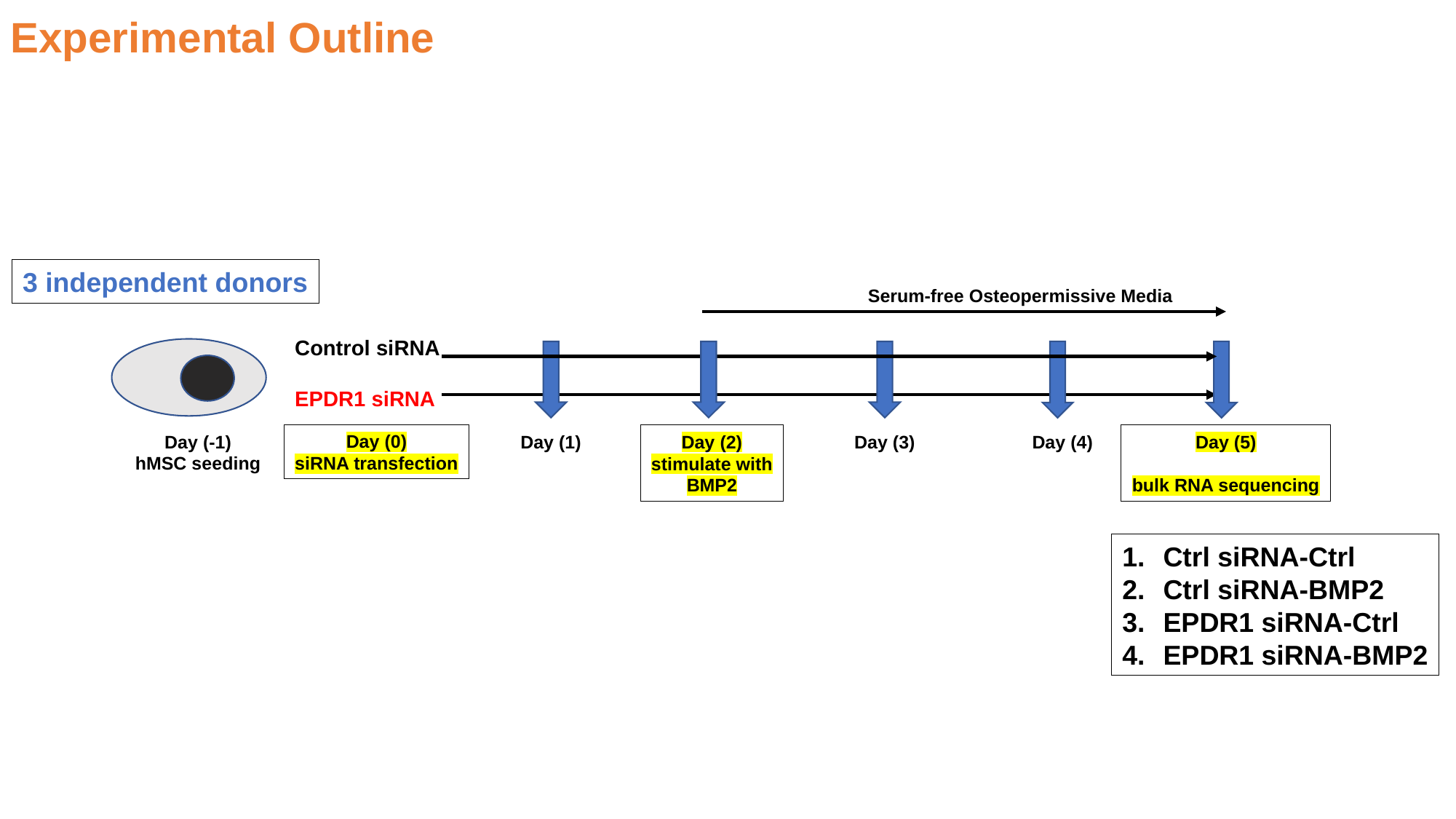

Experimental Outline
3 independent donors
Serum-free Osteopermissive Media
Control siRNA

EPDR1 siRNA

Day (0)
siRNA transfection
Day (-1)
hMSC seeding
Day (1)
Day (2)
stimulate with
BMP2
Day (3)
Day (4)
Day (5)
bulk RNA sequencing
Ctrl siRNA-Ctrl
Ctrl siRNA-BMP2
EPDR1 siRNA-Ctrl
EPDR1 siRNA-BMP2